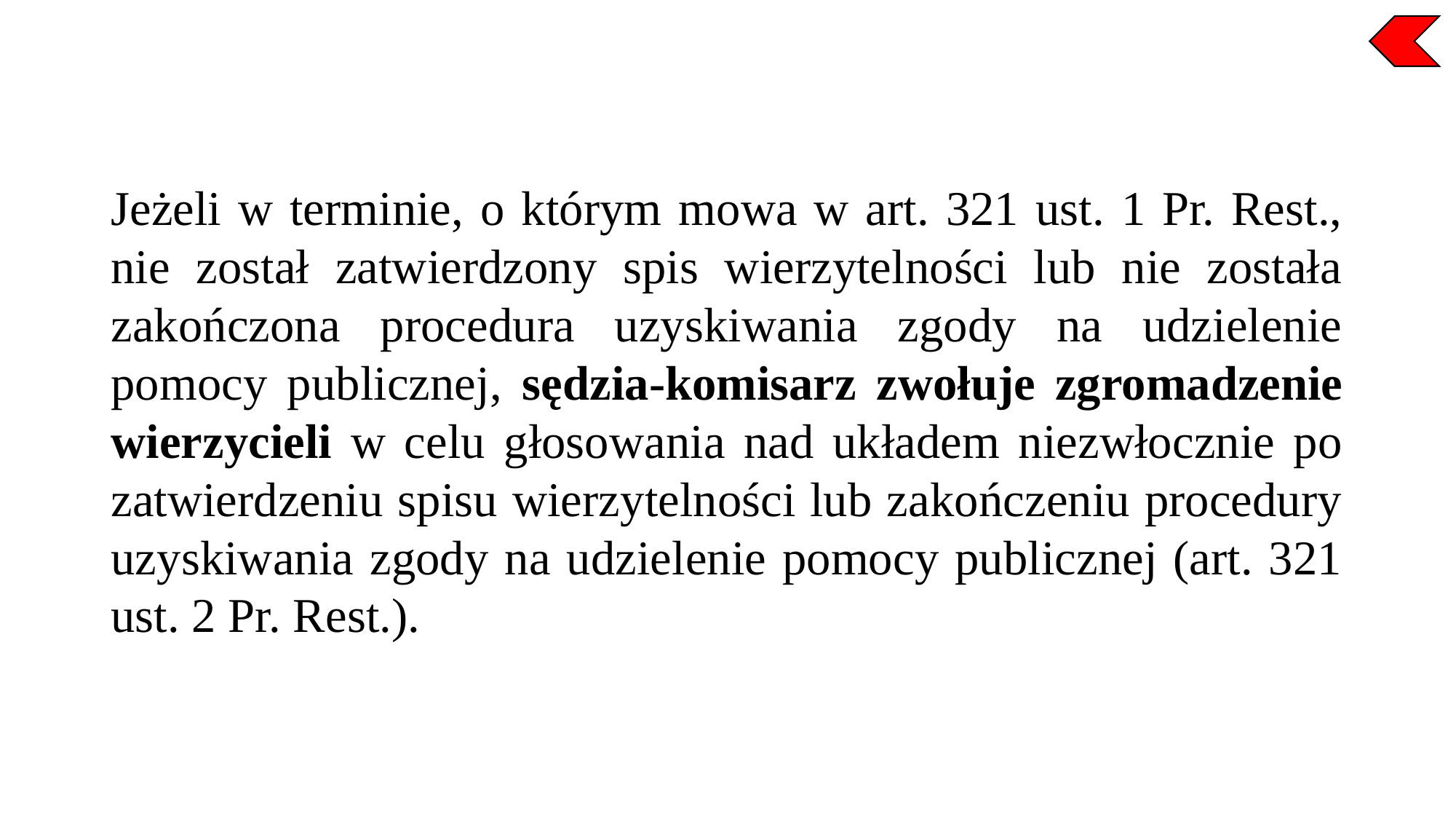

Jeżeli w terminie, o którym mowa w art. 321 ust. 1 Pr. Rest., nie został zatwierdzony spis wierzytelności lub nie została zakończona procedura uzyskiwania zgody na udzielenie pomocy publicznej, sędzia-komisarz zwołuje zgromadzenie wierzycieli w celu głosowania nad układem niezwłocznie po zatwierdzeniu spisu wierzytelności lub zakończeniu procedury uzyskiwania zgody na udzielenie pomocy publicznej (art. 321 ust. 2 Pr. Rest.).